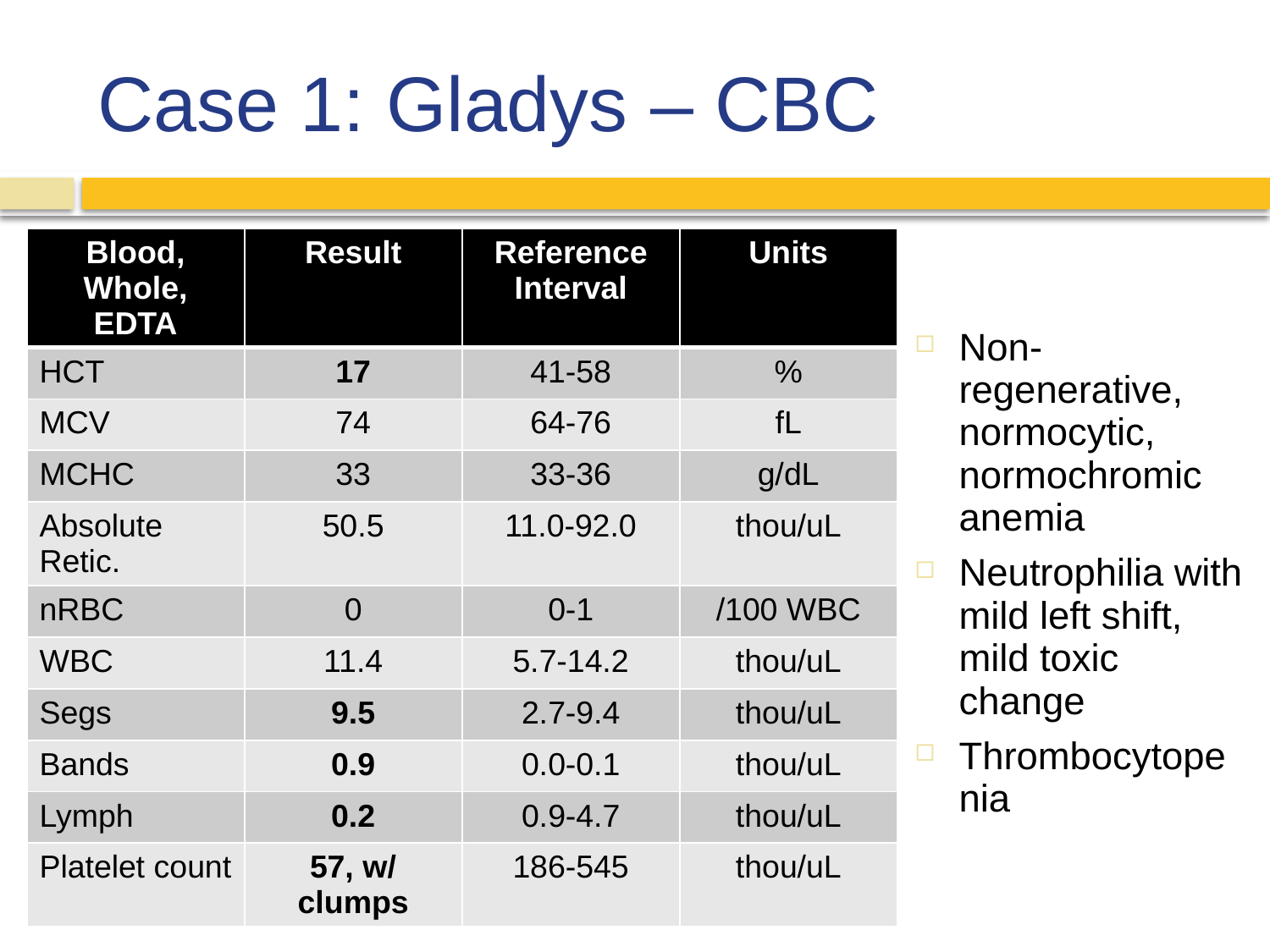

# Case 1: Gladys – CBC
| Blood, Whole, EDTA | Result | Reference Interval | Units |
| --- | --- | --- | --- |
| HCT | 17 | 41-58 | % |
| MCV | 74 | 64-76 | fL |
| MCHC | 33 | 33-36 | g/dL |
| Absolute Retic. | 50.5 | 11.0-92.0 | thou/uL |
| nRBC | 0 | 0-1 | /100 WBC |
| WBC | 11.4 | 5.7-14.2 | thou/uL |
| Segs | 9.5 | 2.7-9.4 | thou/uL |
| Bands | 0.9 | 0.0-0.1 | thou/uL |
| Lymph | 0.2 | 0.9-4.7 | thou/uL |
| Platelet count | 57, w/ clumps | 186-545 | thou/uL |
Non-regenerative,  normocytic, normochromic anemia
Neutrophilia with mild left shift, mild toxic change
Thrombocytopenia